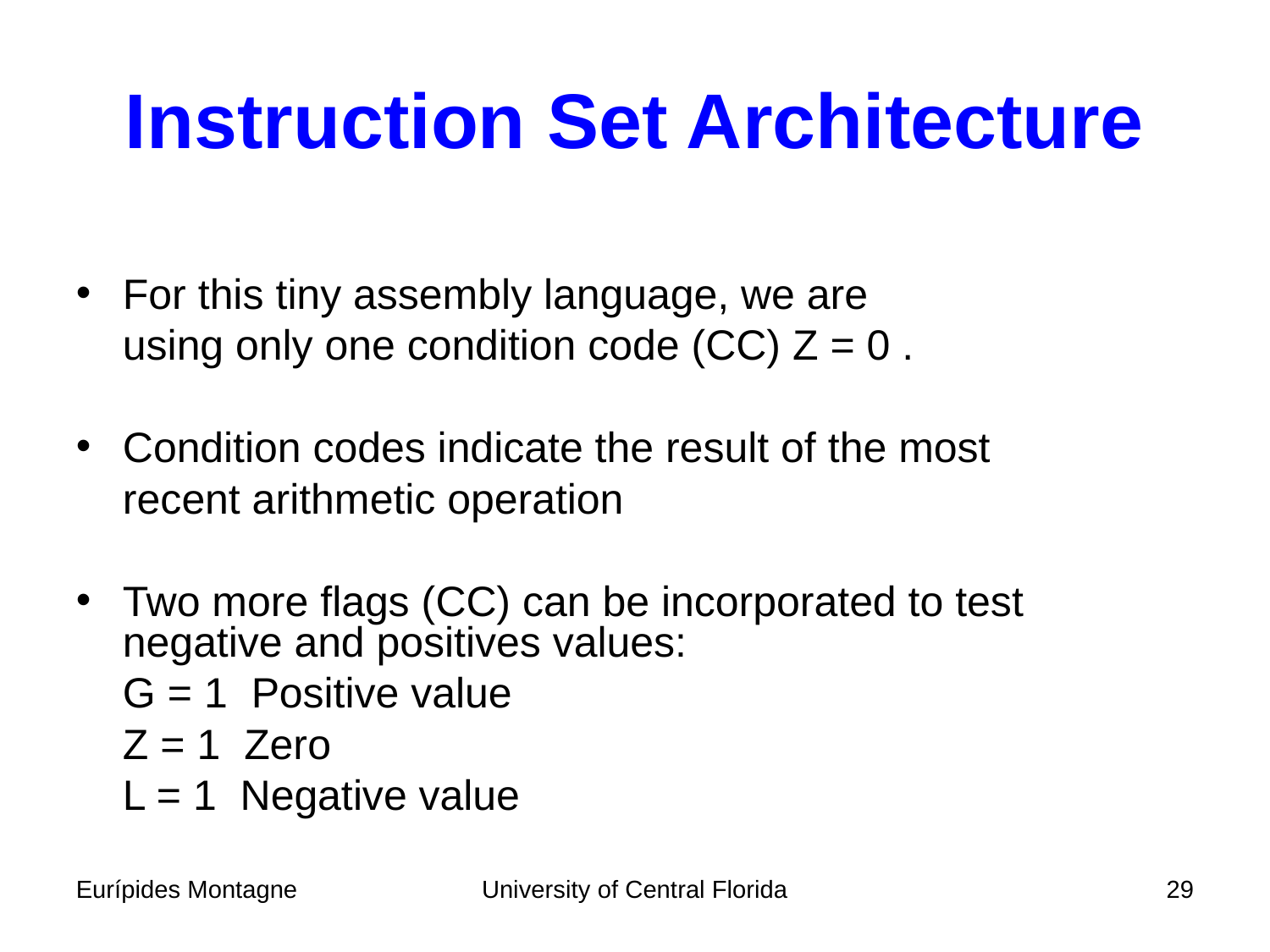

Instruction Set Architecture
For this tiny assembly language, we are
	using only one condition code (CC) Z = 0 .

Condition codes indicate the result of the most
	recent arithmetic operation

Two more flags (CC) can be incorporated to test negative and positives values:
	G = 1  Positive value
	Z = 1  Zero
	L = 1  Negative value
Eurípides Montagne
University of Central Florida
29